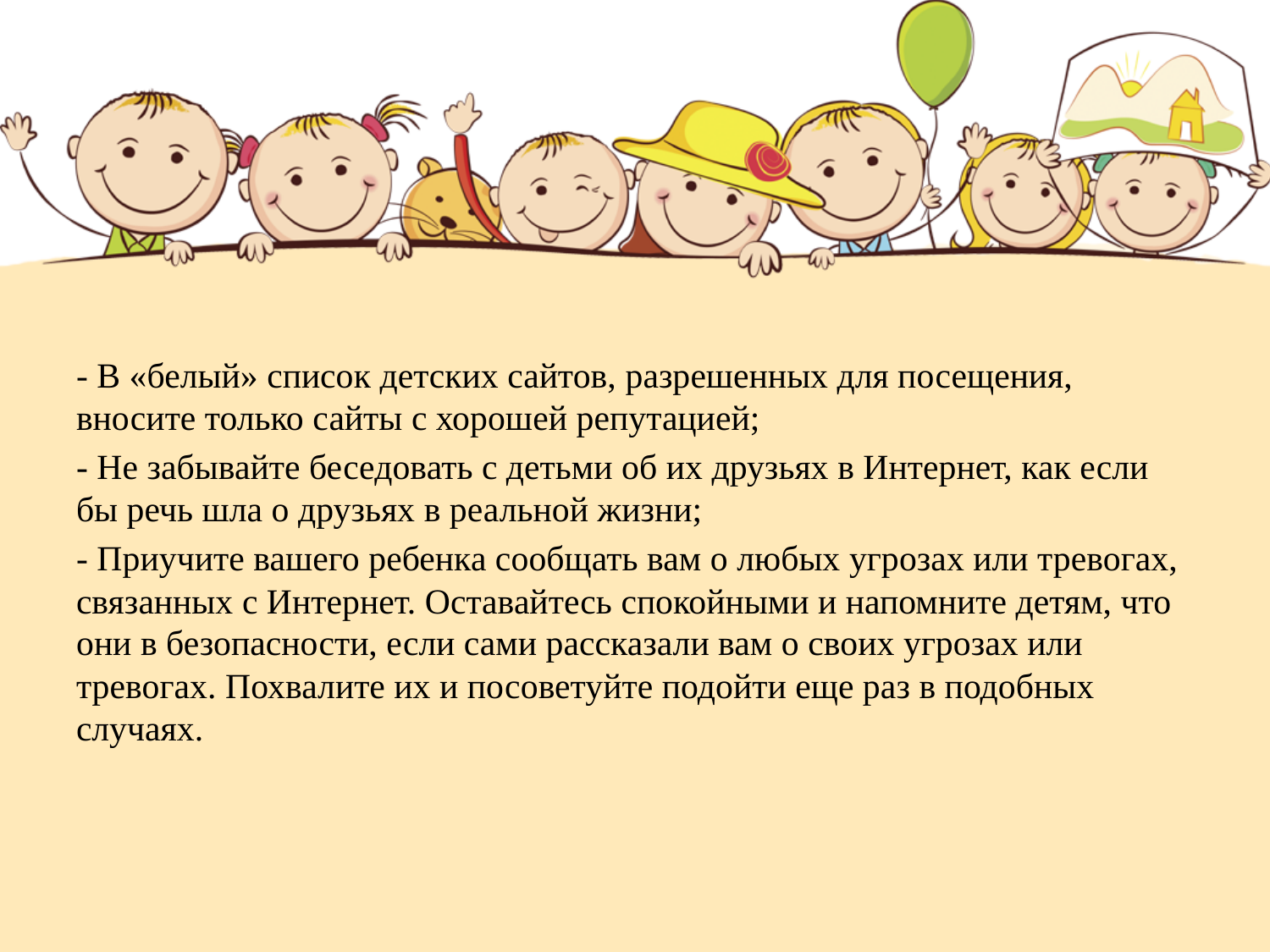

- В «белый» список детских сайтов, разрешенных для посещения, вносите только сайты с хорошей репутацией;
- Не забывайте беседовать с детьми об их друзьях в Интернет, как если бы речь шла о друзьях в реальной жизни;
- Приучите вашего ребенка сообщать вам о любых угрозах или тревогах, связанных с Интернет. Оставайтесь спокойными и напомните детям, что они в безопасности, если сами рассказали вам о своих угрозах или тревогах. Похвалите их и посоветуйте подойти еще раз в подобных случаях.